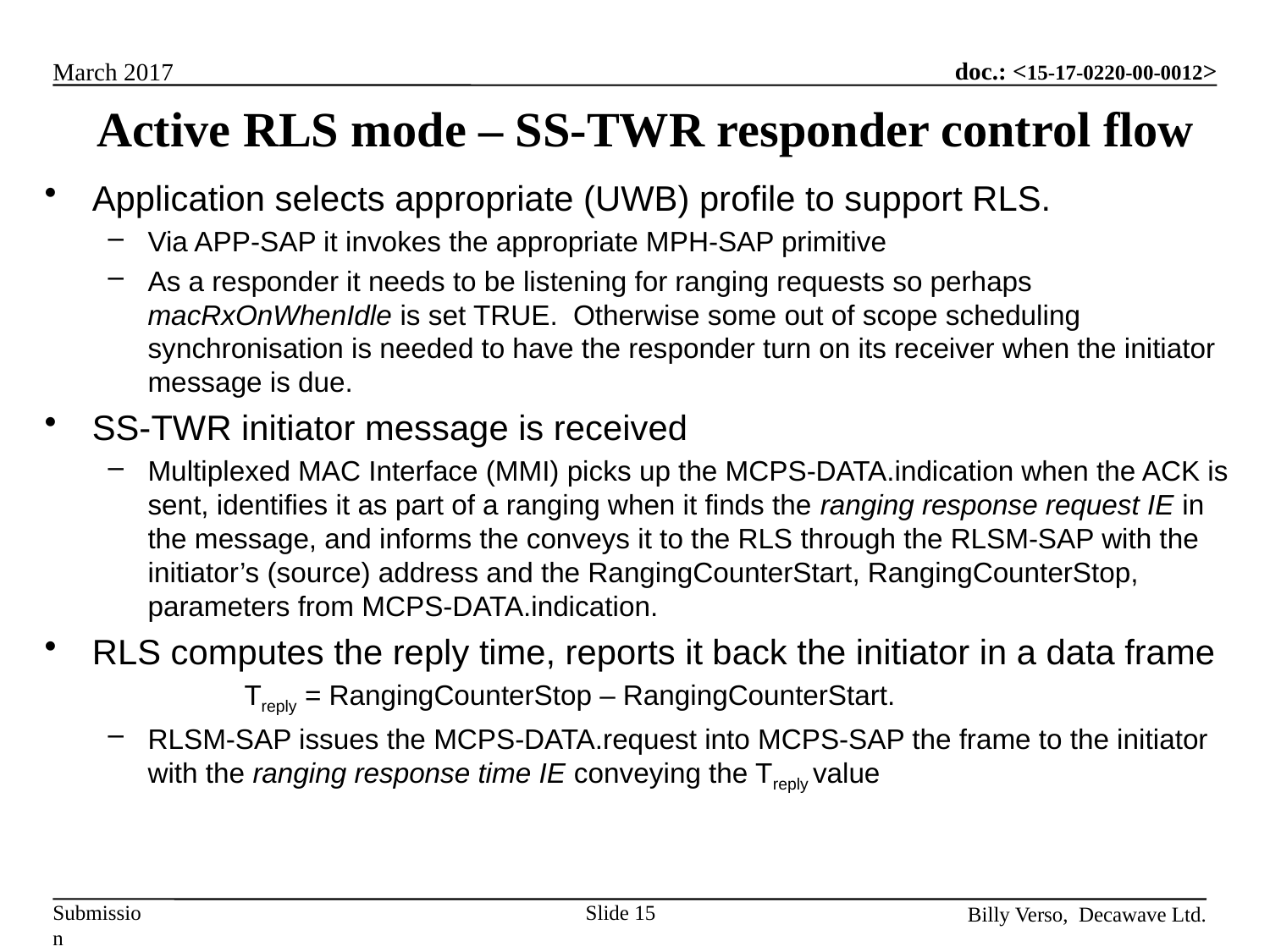

# Active RLS mode – SS-TWR responder control flow
Application selects appropriate (UWB) profile to support RLS.
Via APP-SAP it invokes the appropriate MPH-SAP primitive
As a responder it needs to be listening for ranging requests so perhaps macRxOnWhenIdle is set TRUE.  Otherwise some out of scope scheduling synchronisation is needed to have the responder turn on its receiver when the initiator message is due.
SS-TWR initiator message is received
Multiplexed MAC Interface (MMI) picks up the MCPS-DATA.indication when the ACK is sent, identifies it as part of a ranging when it finds the ranging response request IE in the message, and informs the conveys it to the RLS through the RLSM-SAP with the initiator’s (source) address and the RangingCounterStart, RangingCounterStop, parameters from MCPS-DATA.indication.
RLS computes the reply time, reports it back the initiator in a data frame
Treply = RangingCounterStop – RangingCounterStart.
RLSM-SAP issues the MCPS-DATA.request into MCPS-SAP the frame to the initiator with the ranging response time IE conveying the Treply value